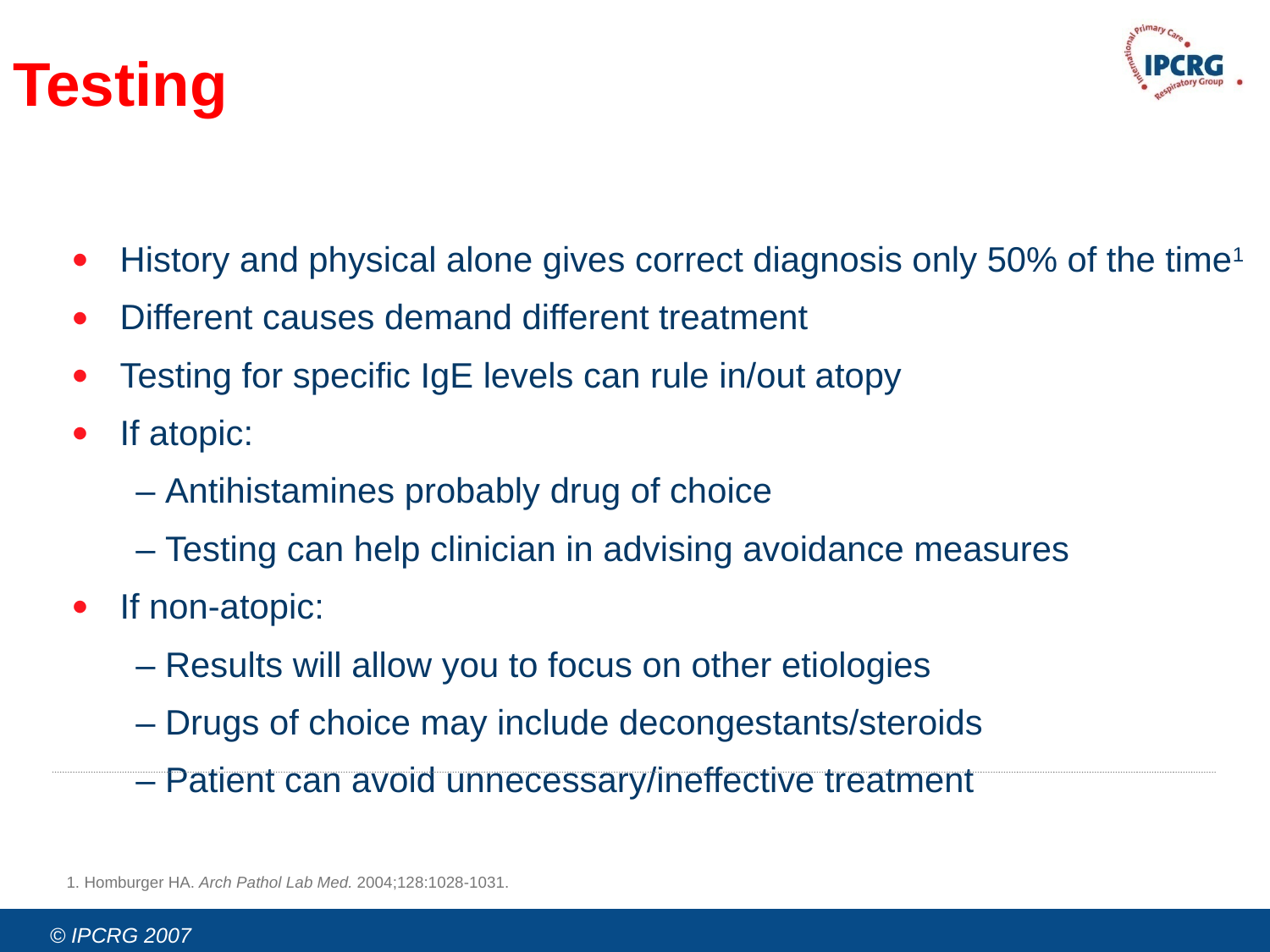

Testing
History and physical alone gives correct diagnosis only 50% of the time1
Different causes demand different treatment
Testing for specific IgE levels can rule in/out atopy
If atopic:
– Antihistamines probably drug of choice
– Testing can help clinician in advising avoidance measures
If non-atopic:
– Results will allow you to focus on other etiologies
– Drugs of choice may include decongestants/steroids
– Patient can avoid unnecessary/ineffective treatment

1. Homburger HA. Arch Pathol Lab Med. 2004;128:1028-1031.